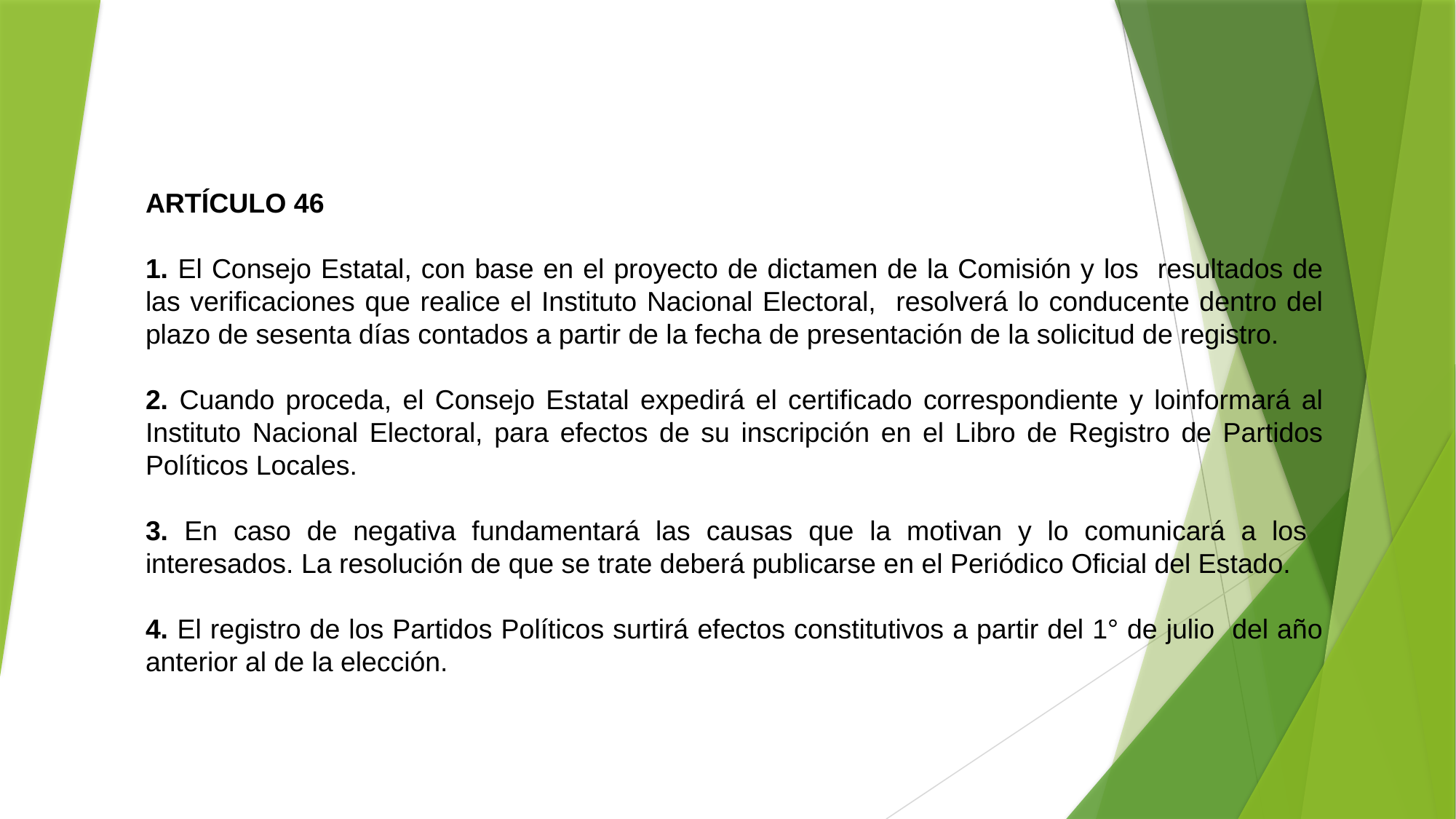

ARTÍCULO 46

1. El Consejo Estatal, con base en el proyecto de dictamen de la Comisión y los  resultados de las verificaciones que realice el Instituto Nacional Electoral,  resolverá lo conducente dentro del plazo de sesenta días contados a partir de la fecha de presentación de la solicitud de registro.

2. Cuando proceda, el Consejo Estatal expedirá el certificado correspondiente y loinformará al Instituto Nacional Electoral, para efectos de su inscripción en el Libro de Registro de Partidos Políticos Locales.

3. En caso de negativa fundamentará las causas que la motivan y lo comunicará a los  interesados. La resolución de que se trate deberá publicarse en el Periódico Oficial del Estado.

4. El registro de los Partidos Políticos surtirá efectos constitutivos a partir del 1° de julio  del año anterior al de la elección.